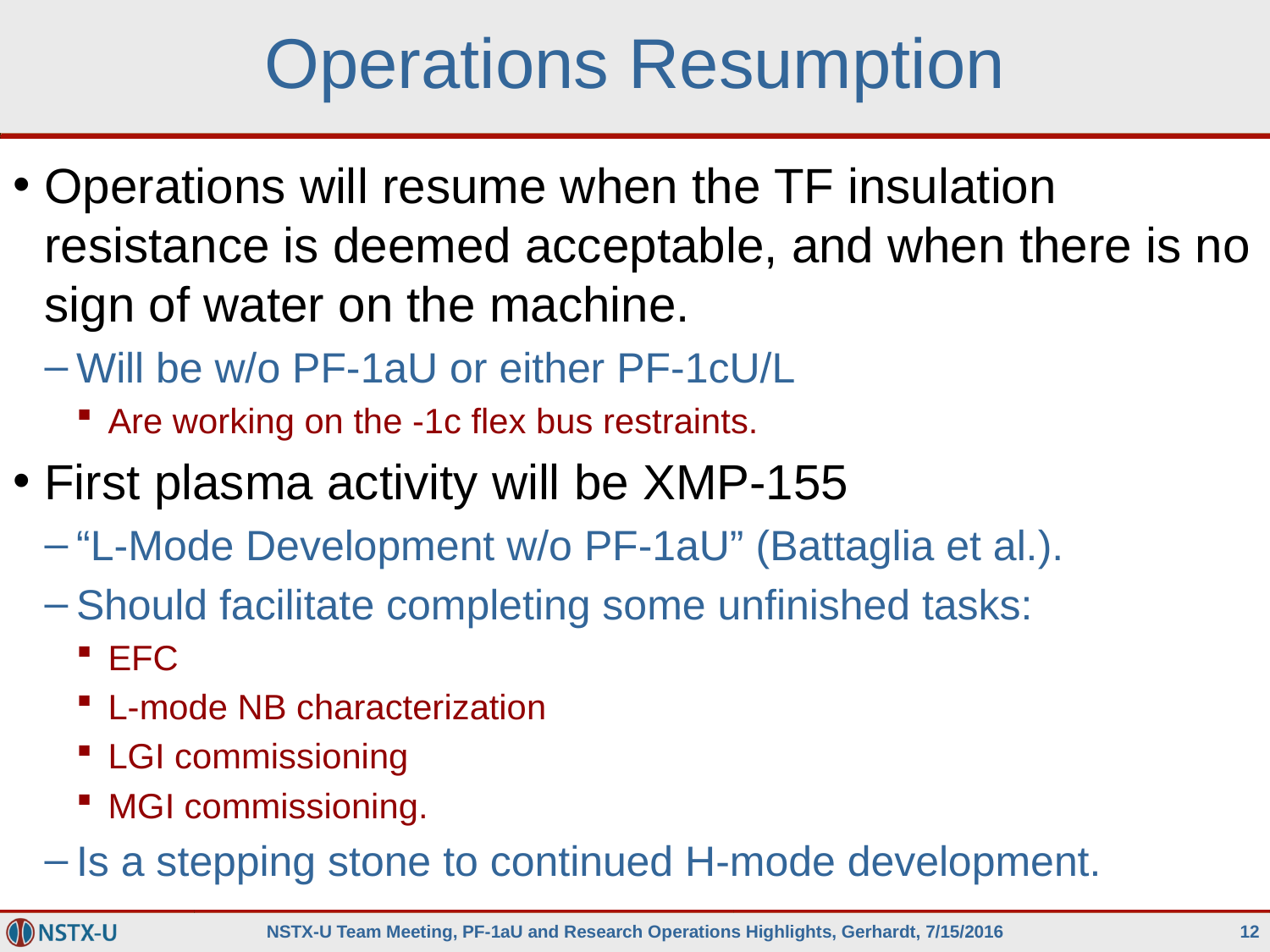

# Operations Resumption
Operations will resume when the TF insulation resistance is deemed acceptable, and when there is no sign of water on the machine.
Will be w/o PF-1aU or either PF-1cU/L
Are working on the -1c flex bus restraints.
First plasma activity will be XMP-155
“L-Mode Development w/o PF-1aU” (Battaglia et al.).
Should facilitate completing some unfinished tasks:
EFC
L-mode NB characterization
LGI commissioning
MGI commissioning.
Is a stepping stone to continued H-mode development.